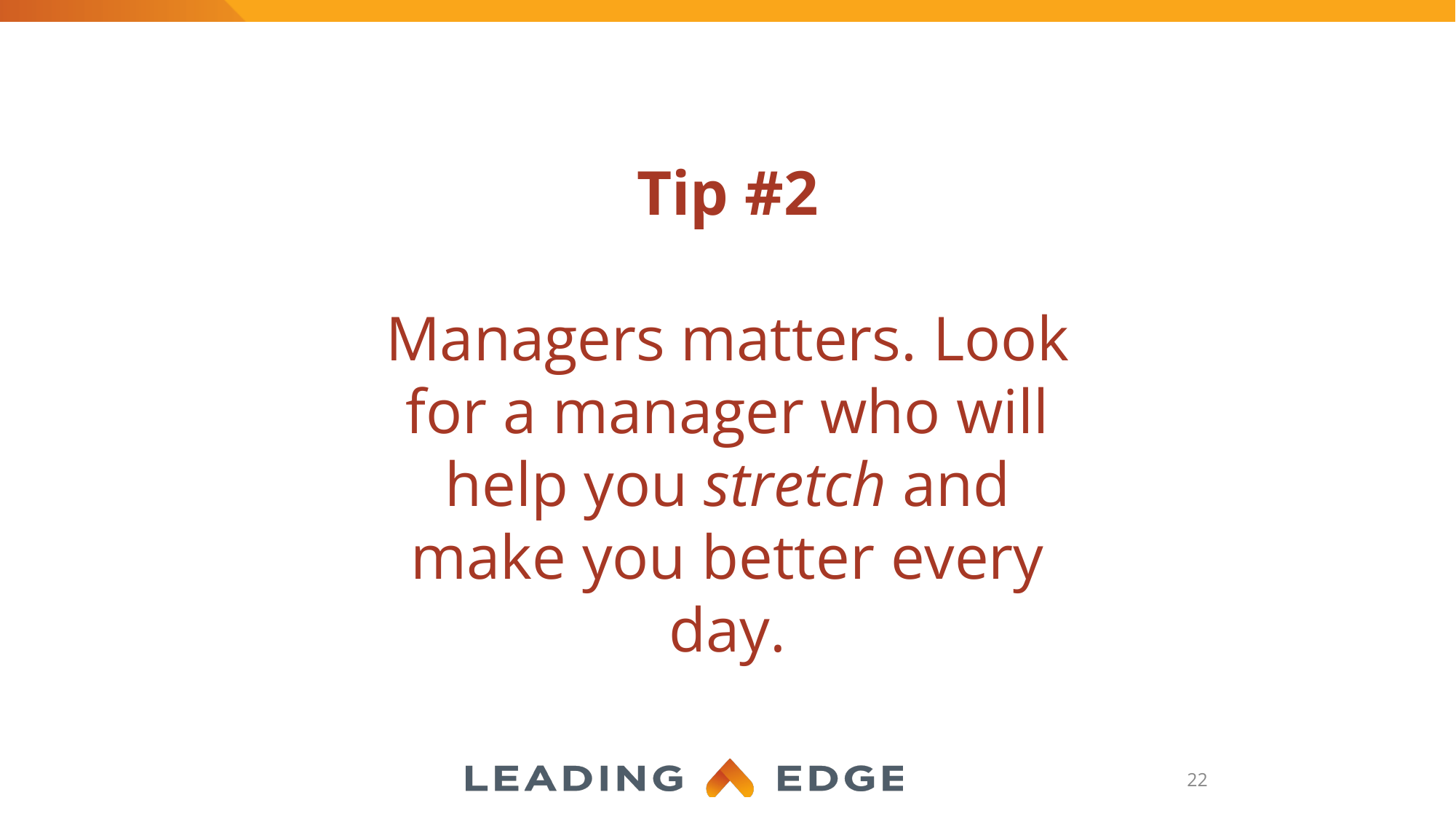

# Tip #2 Managers matters. Look for a manager who will help you stretch and make you better every day.
22